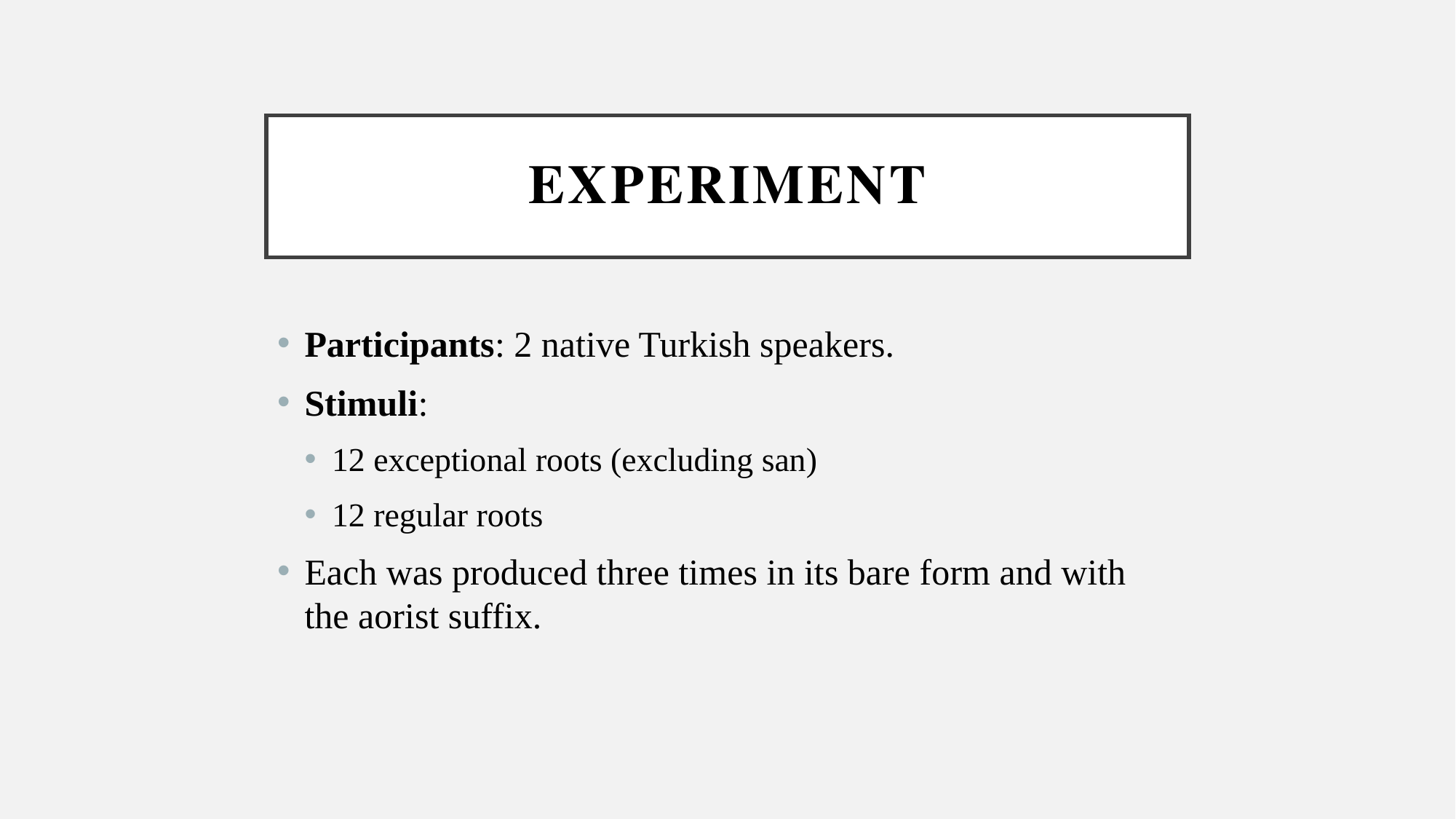

# Experiment
Participants: 2 native Turkish speakers.
Stimuli:
12 exceptional roots (excluding san)
12 regular roots
Each was produced three times in its bare form and with the aorist suffix.